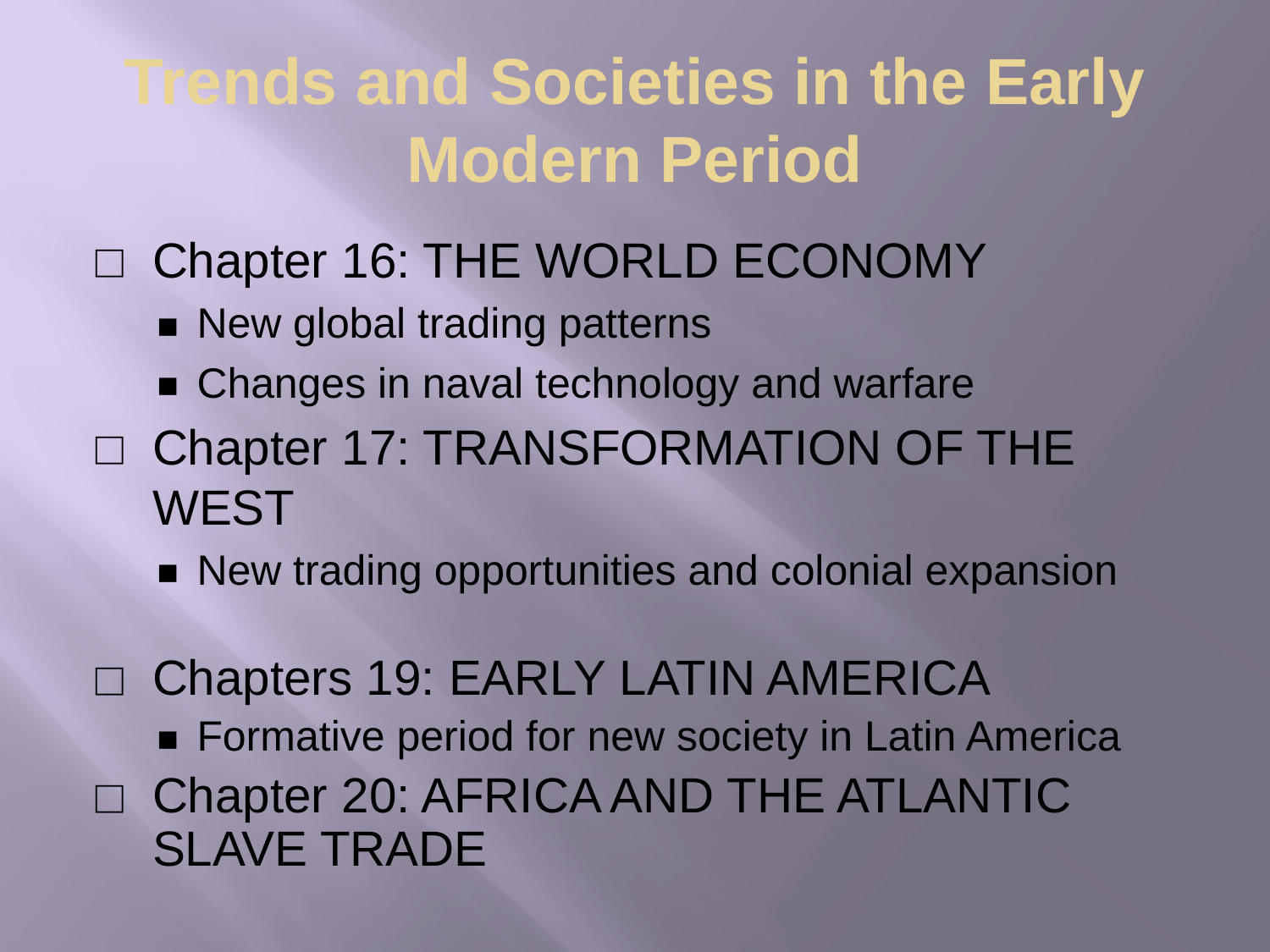

# Trends and Societies in the Early Modern Period
Chapter 16: THE WORLD ECONOMY
New global trading patterns
Changes in naval technology and warfare
Chapter 17: TRANSFORMATION OF THE WEST
New trading opportunities and colonial expansion

Chapters 19: EARLY LATIN AMERICA
Formative period for new society in Latin America
Chapter 20: AFRICA AND THE ATLANTIC SLAVE TRADE